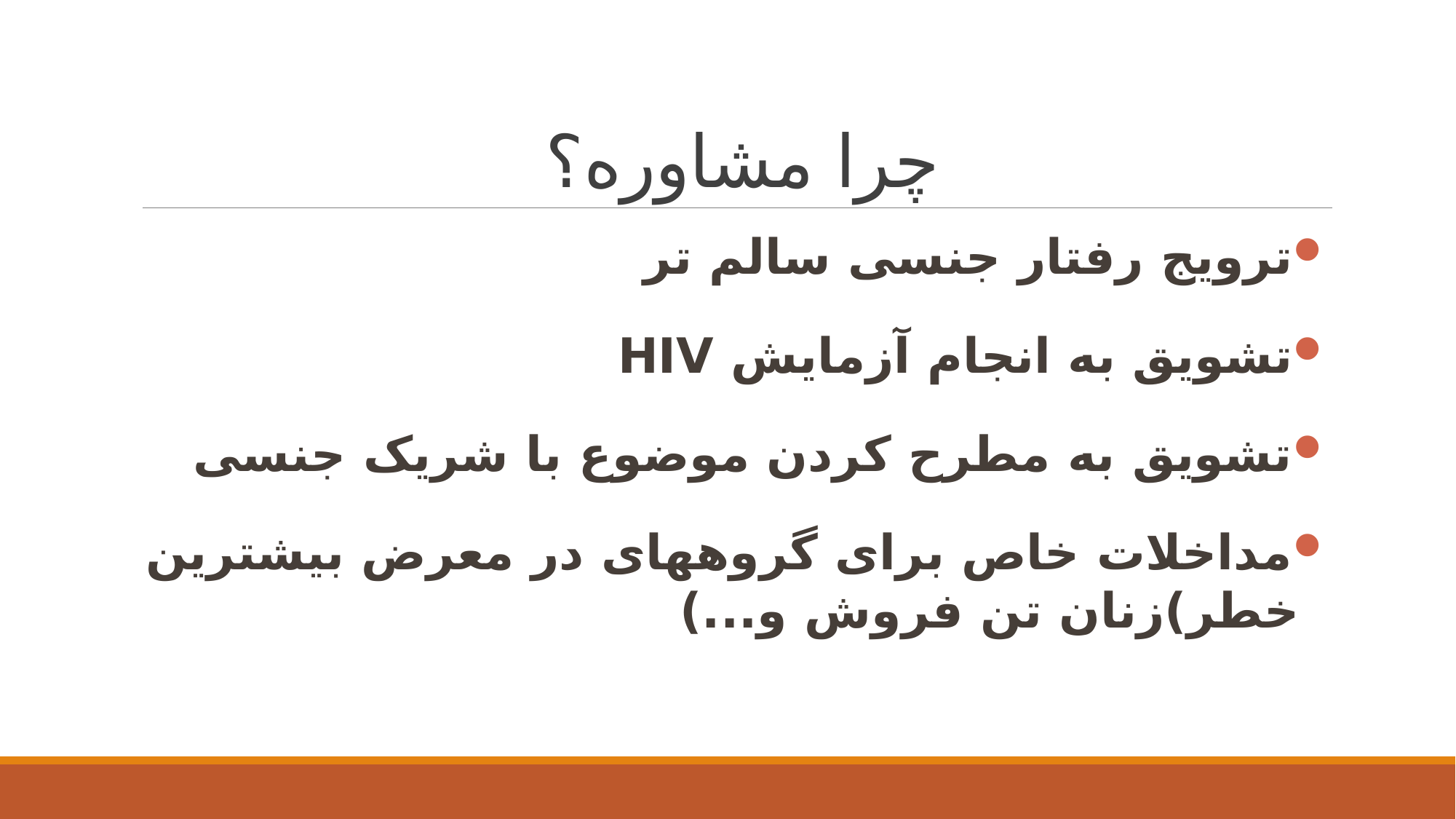

# چرا مشاوره؟
ترویج رفتار جنسی سالم تر
تشویق به انجام آزمایش HIV
تشویق به مطرح کردن موضوع با شریک جنسی
مداخلات خاص برای گروههای در معرض بیشترین خطر)زنان تن فروش و...)